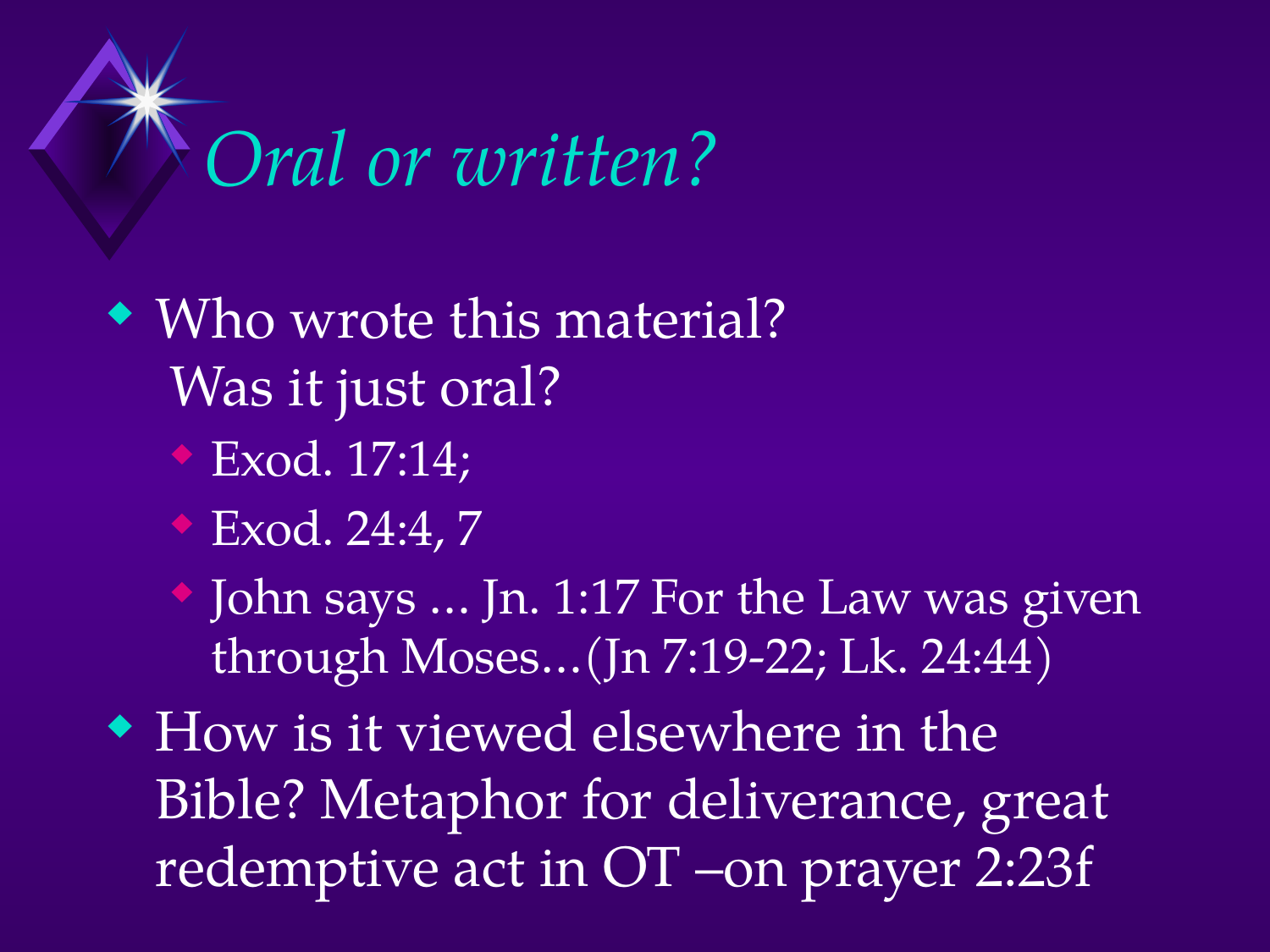

# Oral or written?
Who wrote this material?
 Was it just oral?
Exod. 17:14;
Exod. 24:4, 7
John says … Jn. 1:17 For the Law was given through Moses…(Jn 7:19-22; Lk. 24:44)
How is it viewed elsewhere in the Bible? Metaphor for deliverance, great redemptive act in OT –on prayer 2:23f